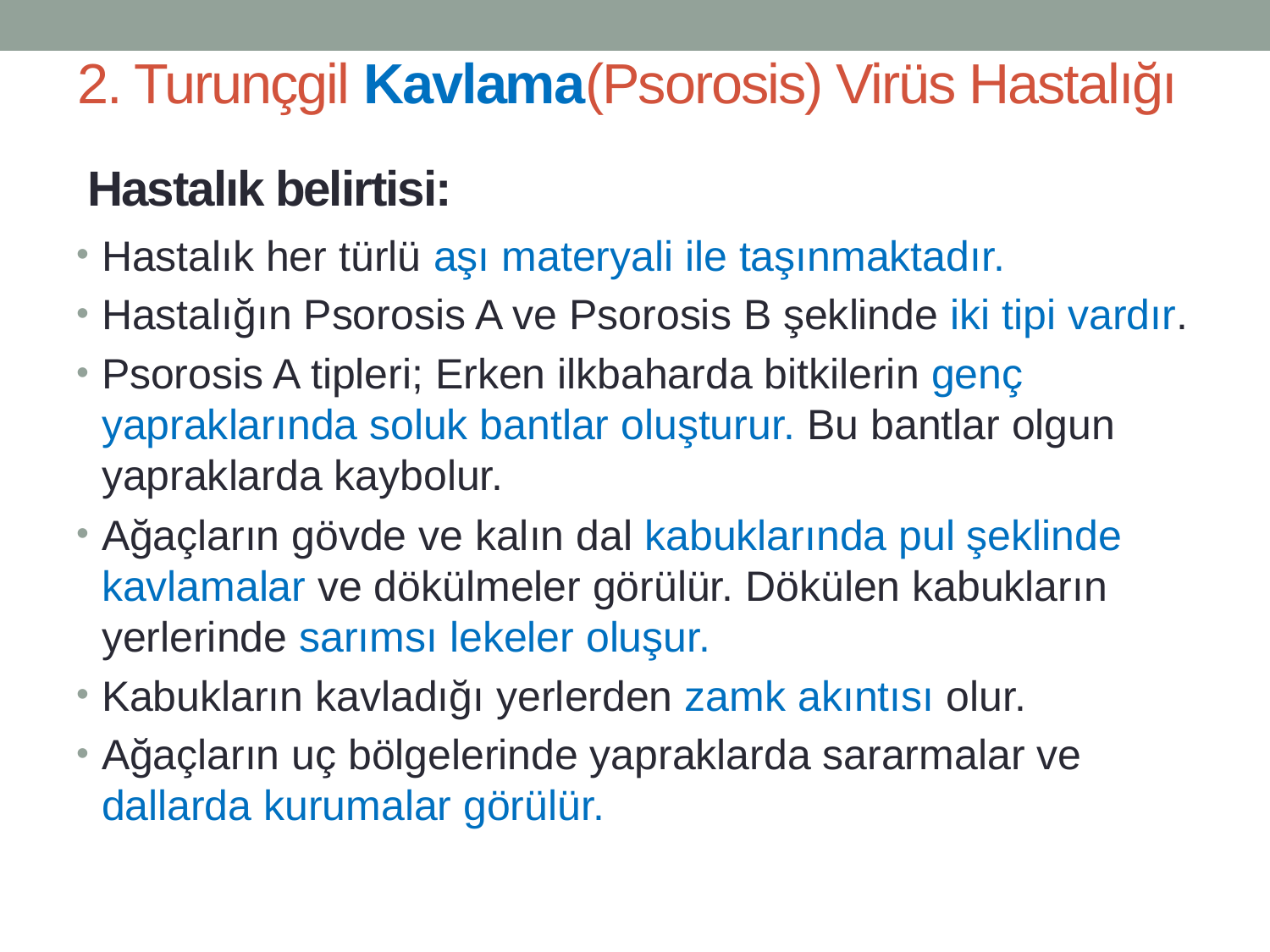

# 2. Turunçgil Kavlama(Psorosis) Virüs Hastalığı
Hastalık belirtisi:
Hastalık her türlü aşı materyali ile taşınmaktadır.
Hastalığın Psorosis A ve Psorosis B şeklinde iki tipi vardır.
Psorosis A tipleri; Erken ilkbaharda bitkilerin genç yapraklarında soluk bantlar oluşturur. Bu bantlar olgun yapraklarda kaybolur.
Ağaçların gövde ve kalın dal kabuklarında pul şeklinde kavlamalar ve dökülmeler görülür. Dökülen kabukların yerlerinde sarımsı lekeler oluşur.
Kabukların kavladığı yerlerden zamk akıntısı olur.
Ağaçların uç bölgelerinde yapraklarda sararmalar ve dallarda kurumalar görülür.